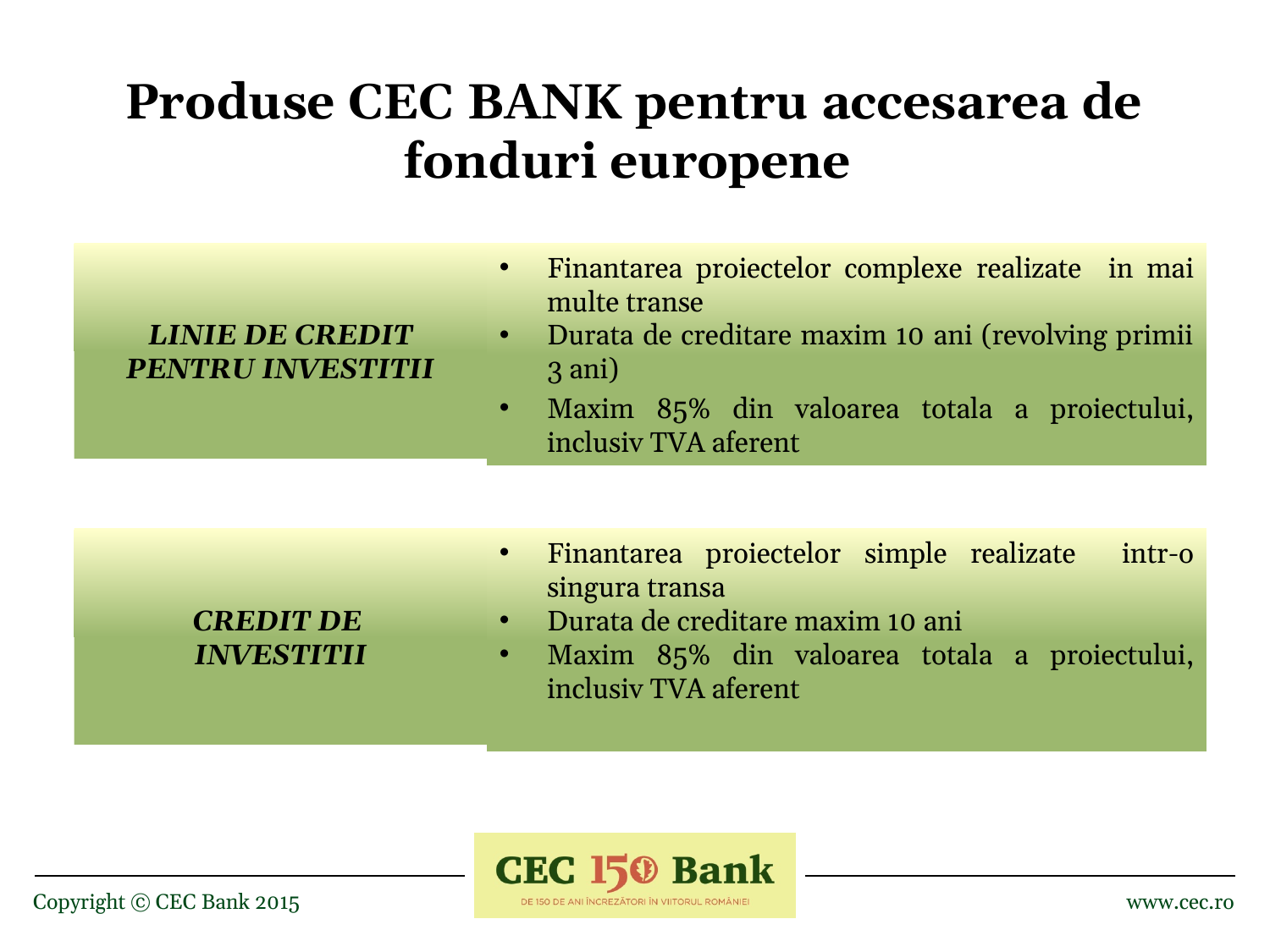

Produse CEC BANK pentru accesarea de fonduri europene

LINIE DE CREDIT PENTRU INVESTITII

Finantarea proiectelor complexe realizate  in mai multe transe
Durata de creditare maxim 10 ani (revolving primii 3 ani)
Maxim 85% din valoarea totala a proiectului, inclusiv TVA aferent

CREDIT DE
INVESTITII

Finantarea proiectelor simple realizate  intr-o singura transa
Durata de creditare maxim 10 ani
Maxim 85% din valoarea totala a proiectului, inclusiv TVA aferent